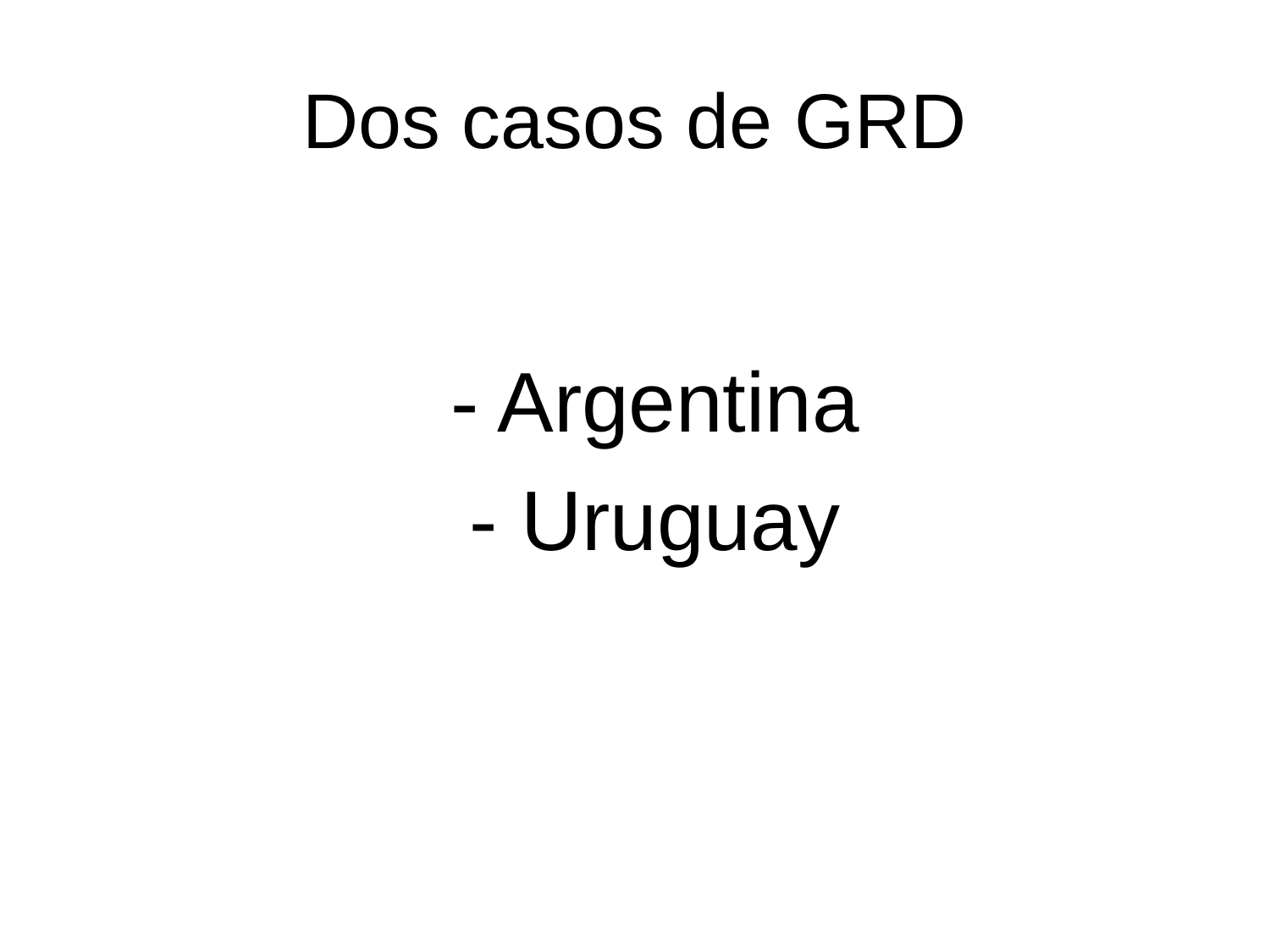

# Dos casos de GRD

- Argentina
- Uruguay